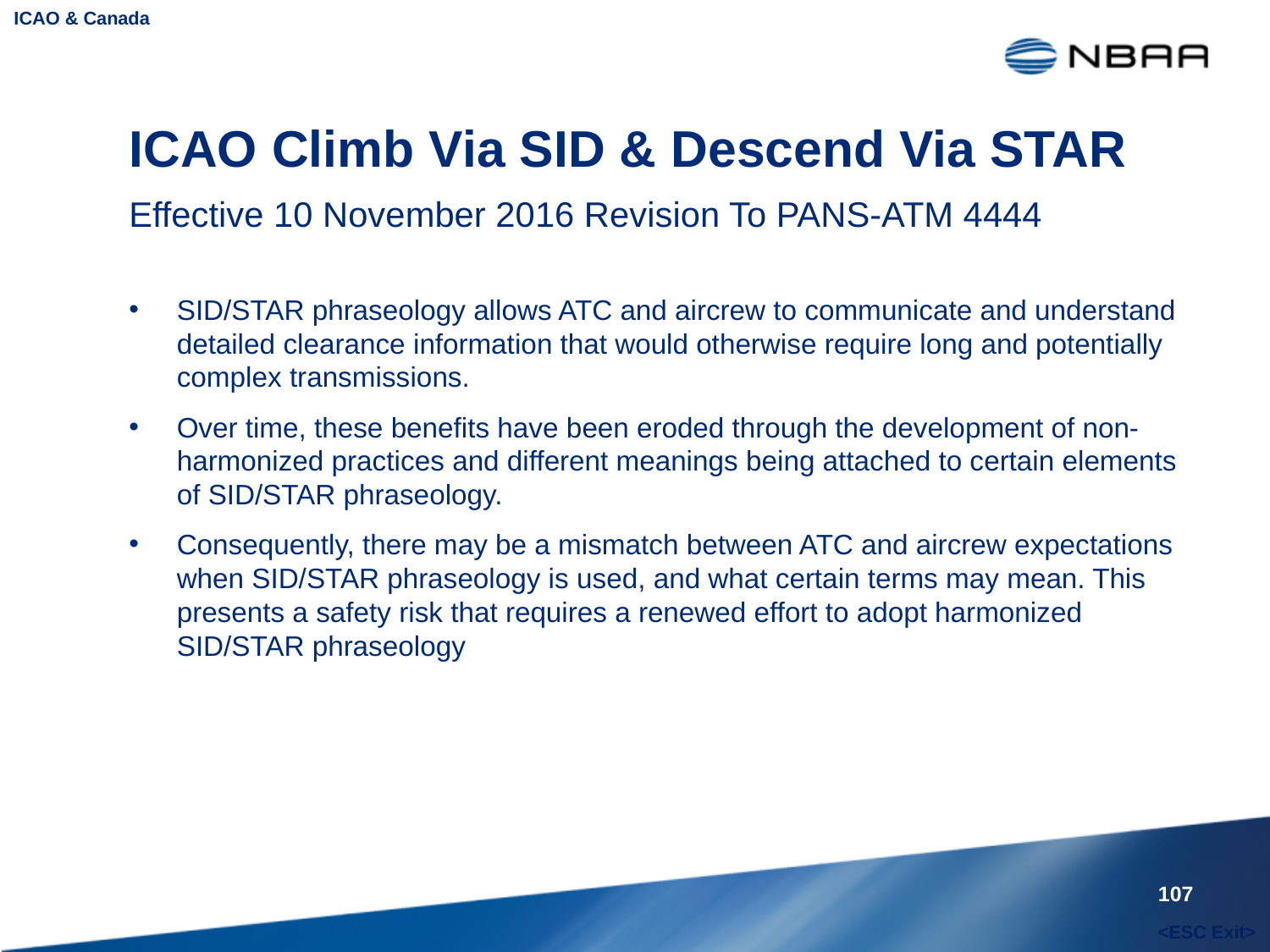

ICAO & Canada
# ICAO Climb Via SID & Descend Via STAR
Effective 10 November 2016 Revision To PANS-ATM 4444
SID/STAR phraseology allows ATC and aircrew to communicate and understand detailed clearance information that would otherwise require long and potentially complex transmissions.
Over time, these benefits have been eroded through the development of non-harmonized practices and different meanings being attached to certain elements of SID/STAR phraseology.
Consequently, there may be a mismatch between ATC and aircrew expectations when SID/STAR phraseology is used, and what certain terms may mean. This presents a safety risk that requires a renewed effort to adopt harmonized SID/STAR phraseology

107
<ESC Exit>